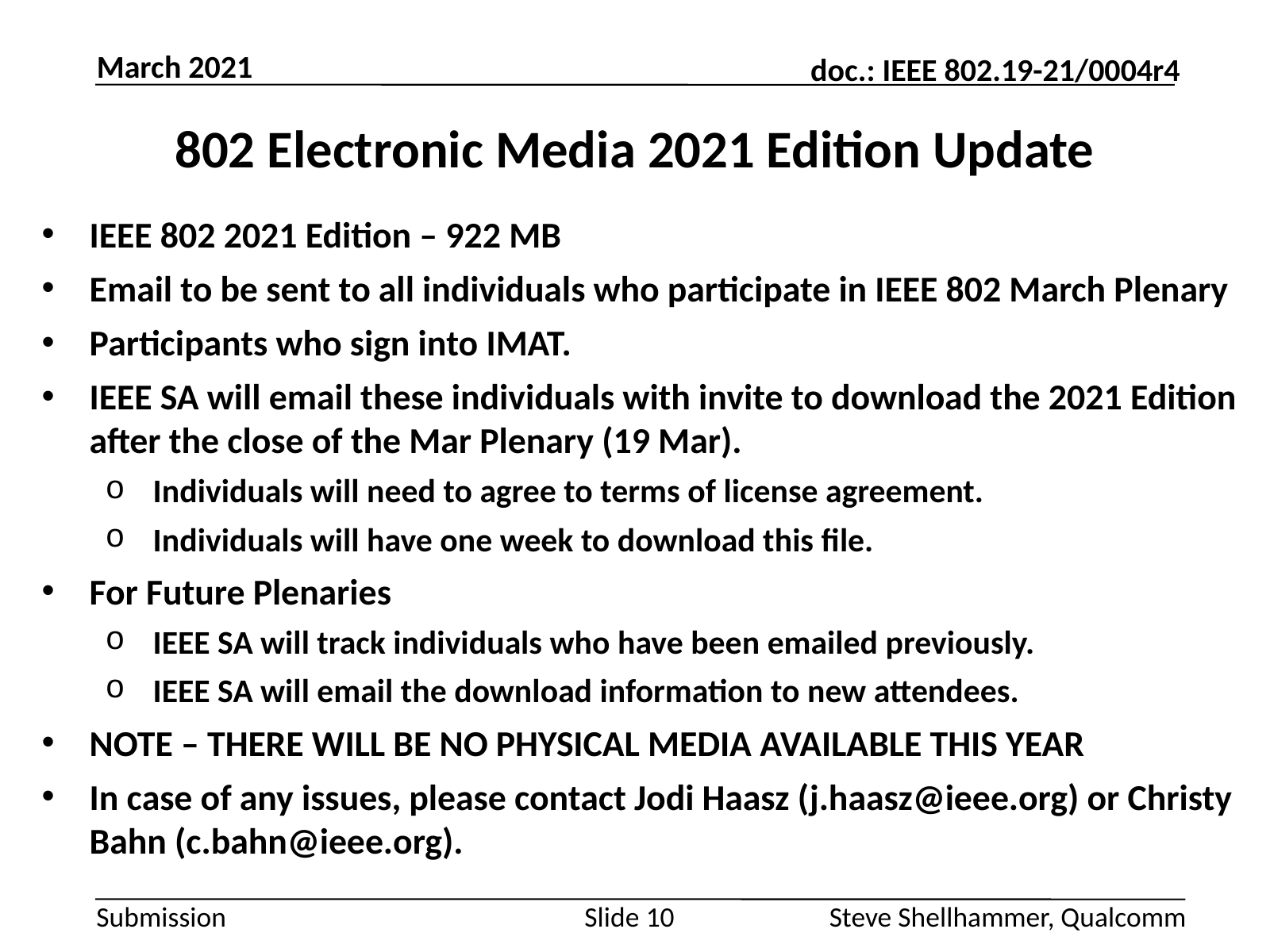

March 2021
# 802 Electronic Media 2021 Edition Update
IEEE 802 2021 Edition – 922 MB
Email to be sent to all individuals who participate in IEEE 802 March Plenary
Participants who sign into IMAT.
IEEE SA will email these individuals with invite to download the 2021 Edition after the close of the Mar Plenary (19 Mar).
Individuals will need to agree to terms of license agreement.
Individuals will have one week to download this file.
For Future Plenaries
IEEE SA will track individuals who have been emailed previously.
IEEE SA will email the download information to new attendees.
NOTE – THERE WILL BE NO PHYSICAL MEDIA AVAILABLE THIS YEAR
In case of any issues, please contact Jodi Haasz (j.haasz@ieee.org) or Christy Bahn (c.bahn@ieee.org).
Slide 10
Steve Shellhammer, Qualcomm